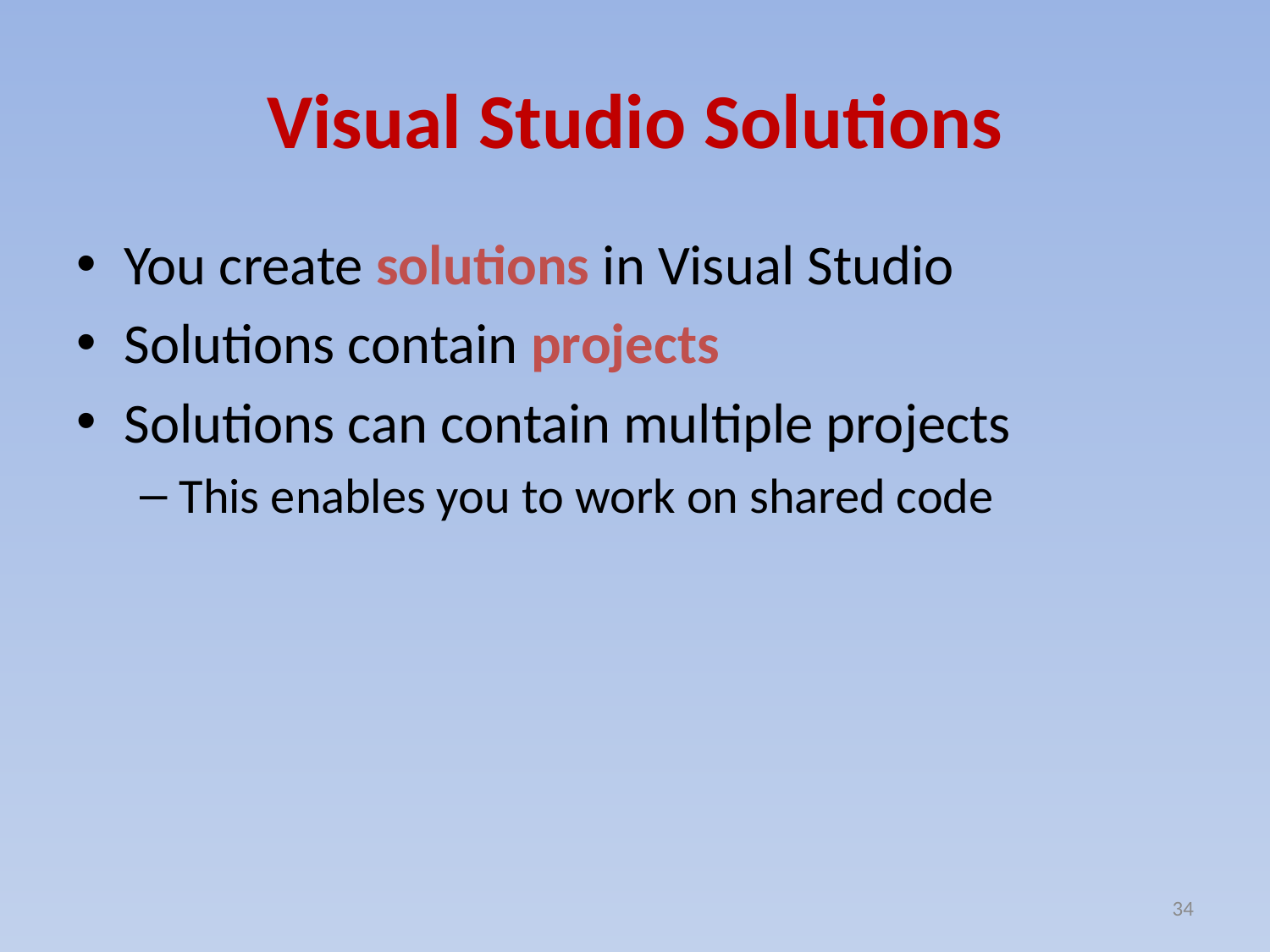

# Visual Studio Solutions
You create solutions in Visual Studio
Solutions contain projects
Solutions can contain multiple projects
This enables you to work on shared code
34